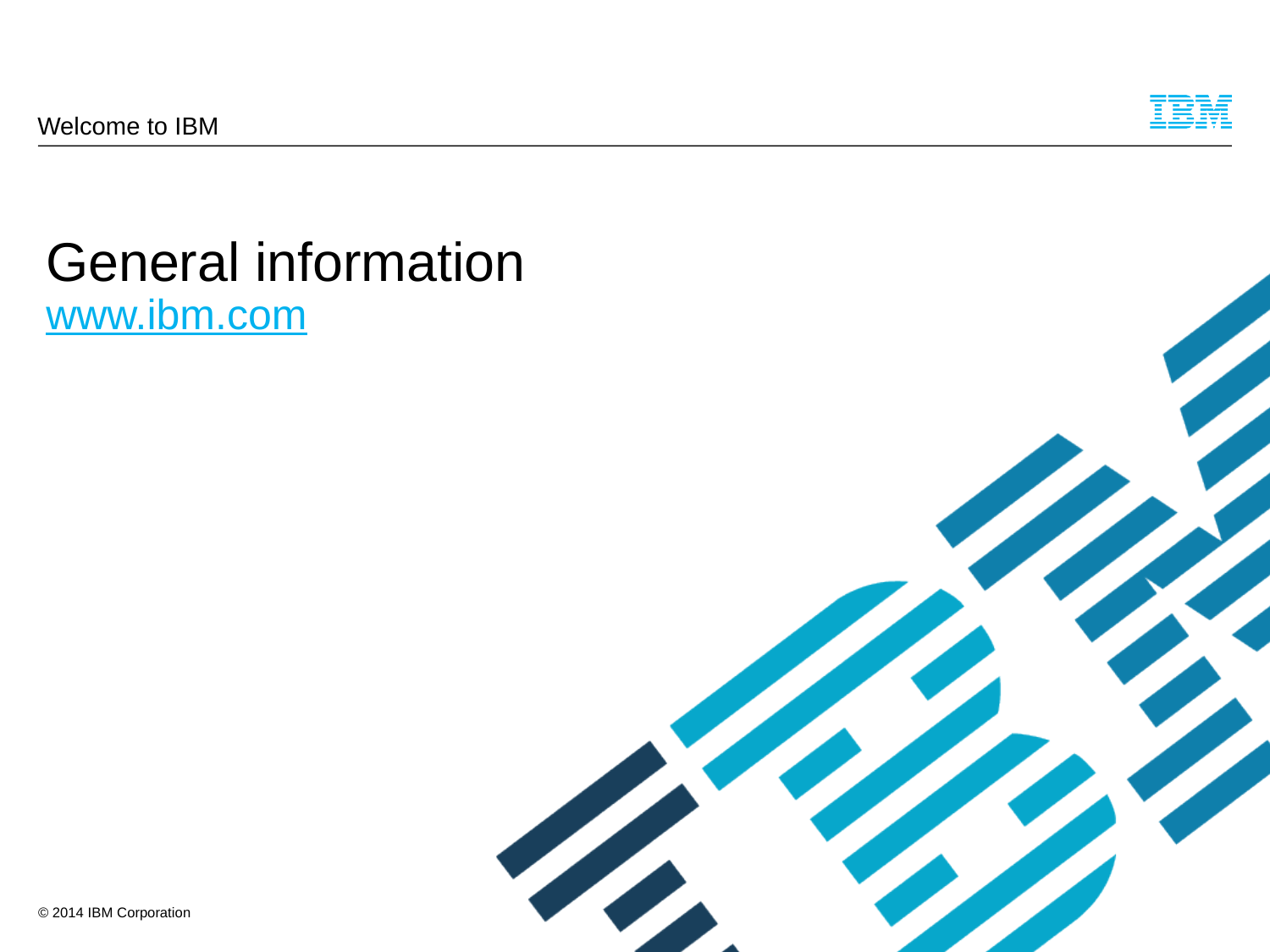

Welcome to IBM
# General information www.ibm.com